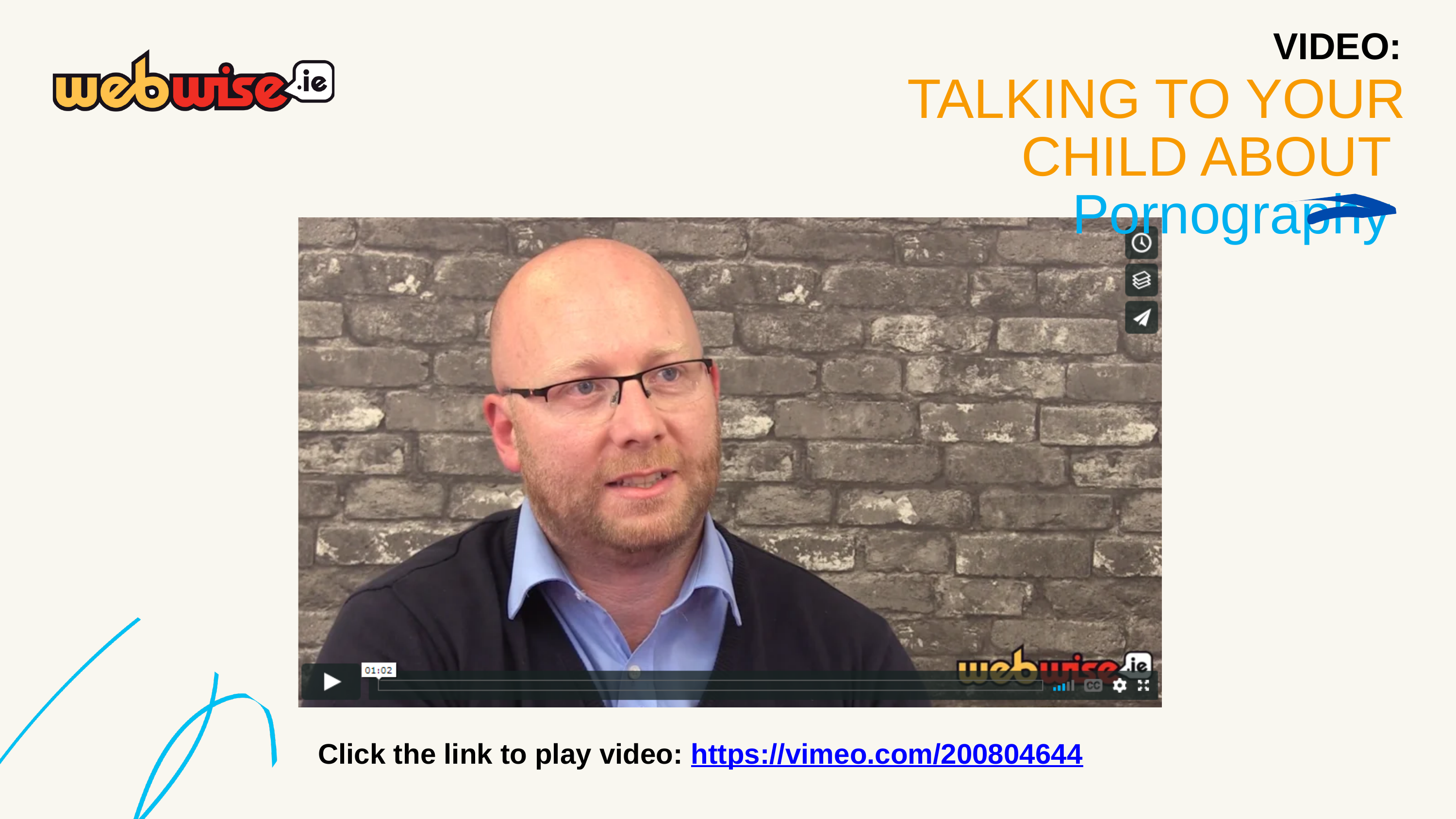

VIDEO:

TALKING TO YOUR CHILD ABOUT
Pornography

Click the link to play video: https://vimeo.com/200804644